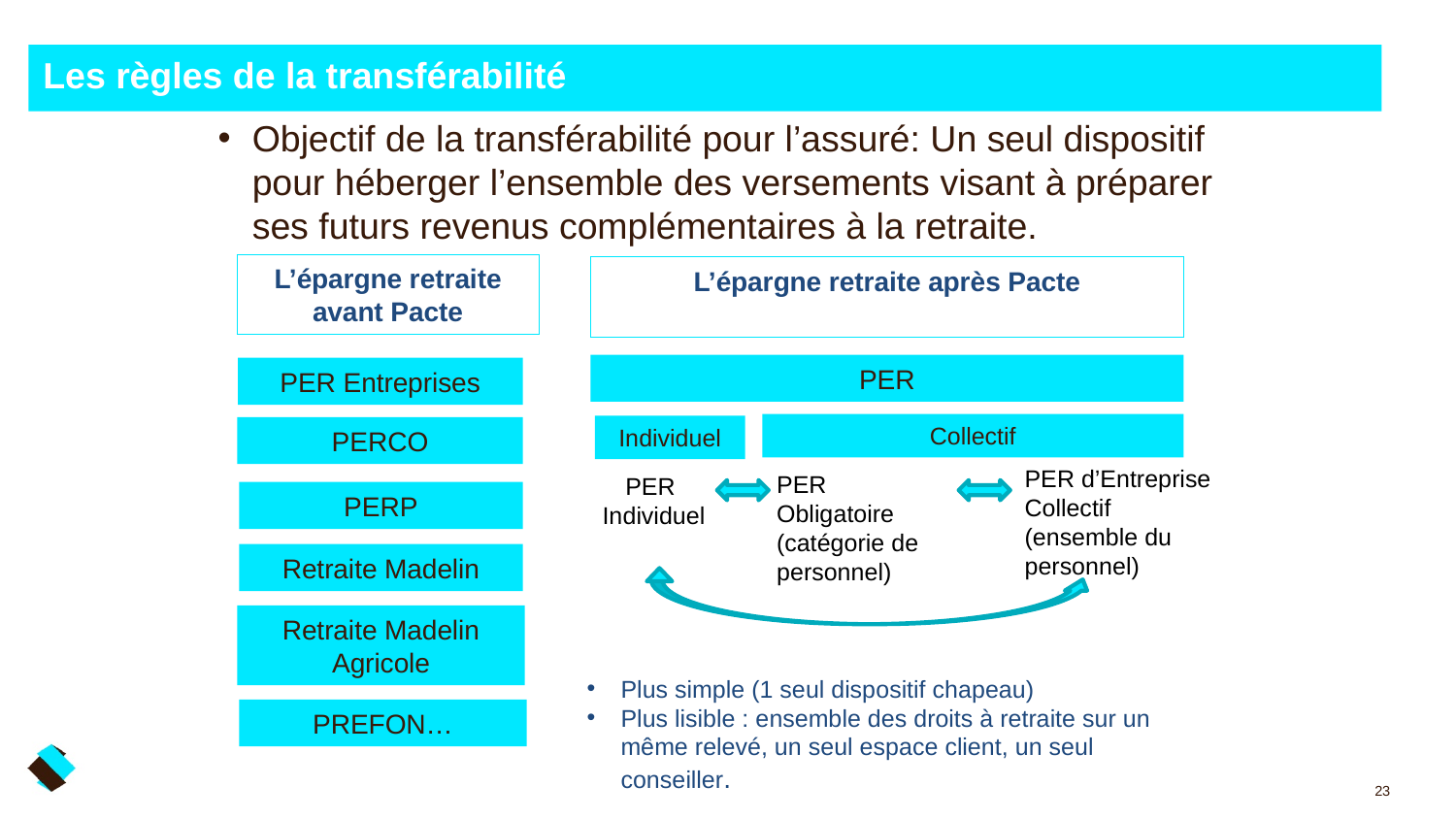

# Les règles de la transférabilité
Objectif de la transférabilité pour l’assuré: Un seul dispositif pour héberger l’ensemble des versements visant à préparer ses futurs revenus complémentaires à la retraite.
L’épargne retraite avant Pacte
L’épargne retraite après Pacte

PER
PER Entreprises
Collectif
Individuel
PERCO
PER d’Entreprise Collectif  (ensemble du personnel)
PER Obligatoire (catégorie de personnel)
PER
 Individuel

PERP
Retraite Madelin

Retraite Madelin Agricole

Plus simple (1 seul dispositif chapeau)
Plus lisible : ensemble des droits à retraite sur un même relevé, un seul espace client, un seul conseiller.
PREFON…
23